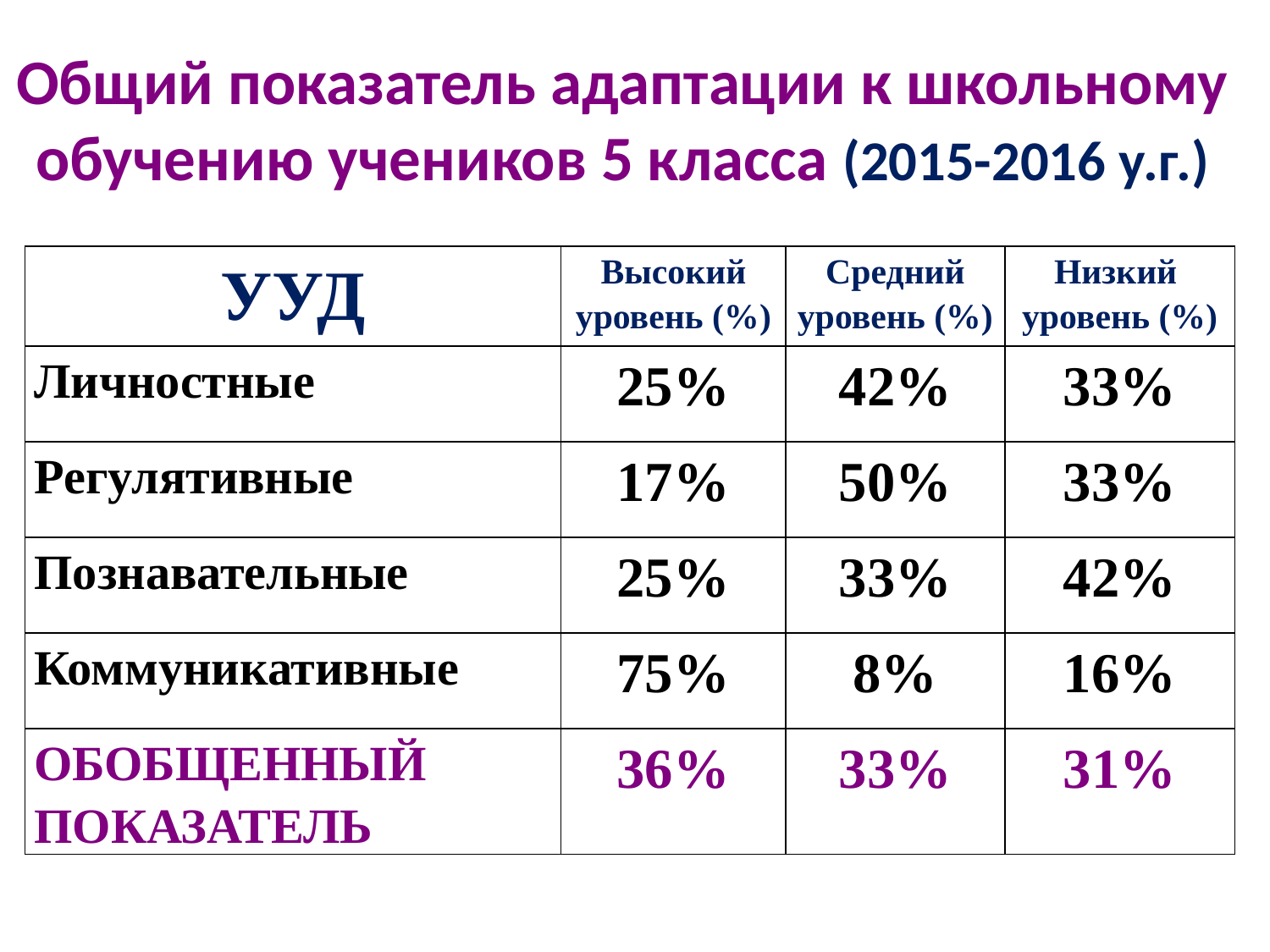

# Общий показатель адаптации к школьному обучению учеников 5 класса (2015-2016 у.г.)
| УУД | Высокий уровень (%) | Средний уровень (%) | Низкий уровень (%) |
| --- | --- | --- | --- |
| Личностные | 25% | 42% | 33% |
| Регулятивные | 17% | 50% | 33% |
| Познавательные | 25% | 33% | 42% |
| Коммуникативные | 75% | 8% | 16% |
| ОБОБЩЕННЫЙ ПОКАЗАТЕЛЬ | 36% | 33% | 31% |